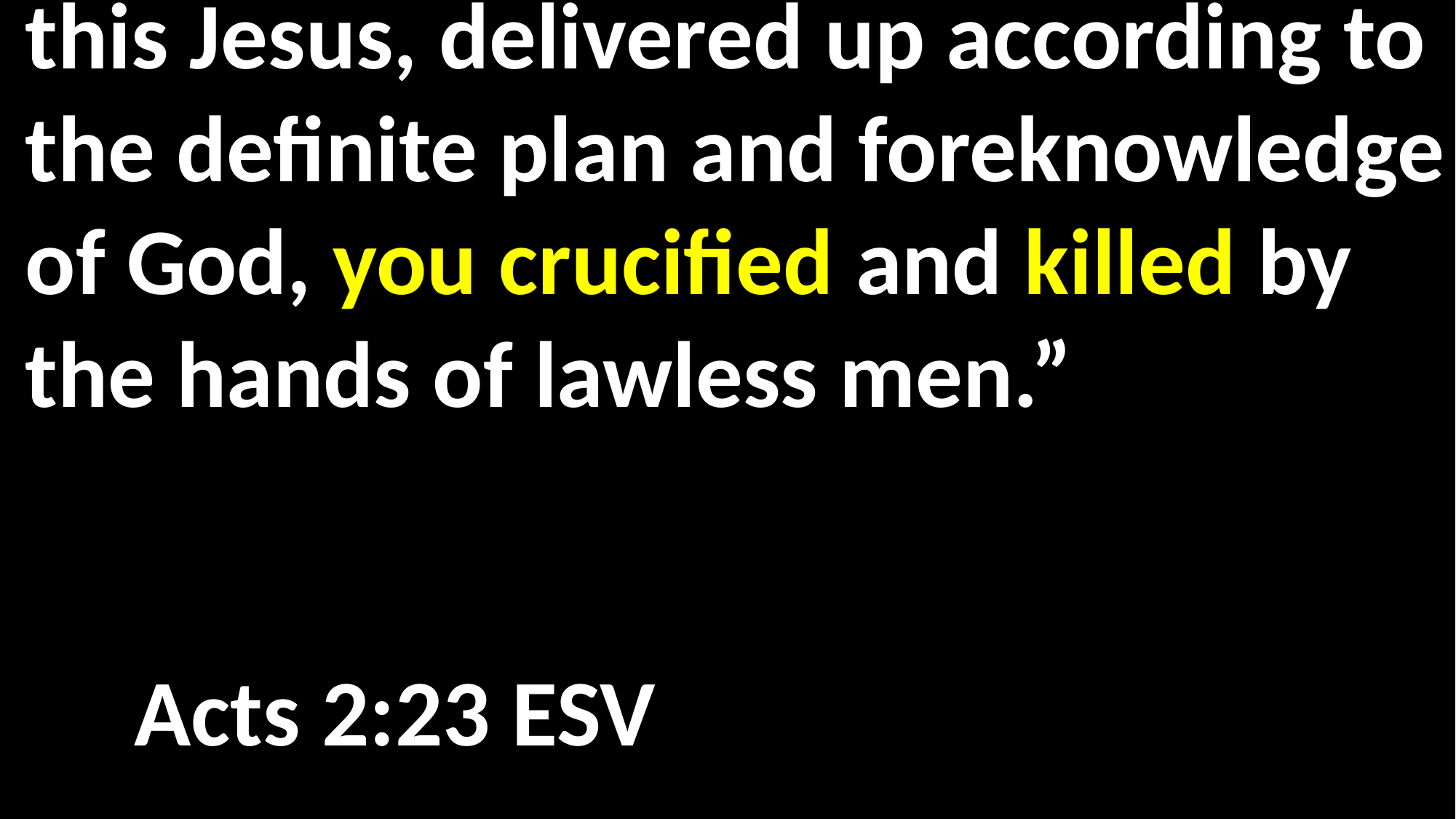

this Jesus, delivered up according to the definite plan and foreknowledge of God, you crucified and killed by the hands of lawless men.” 														                    														Acts 2:23 ESV